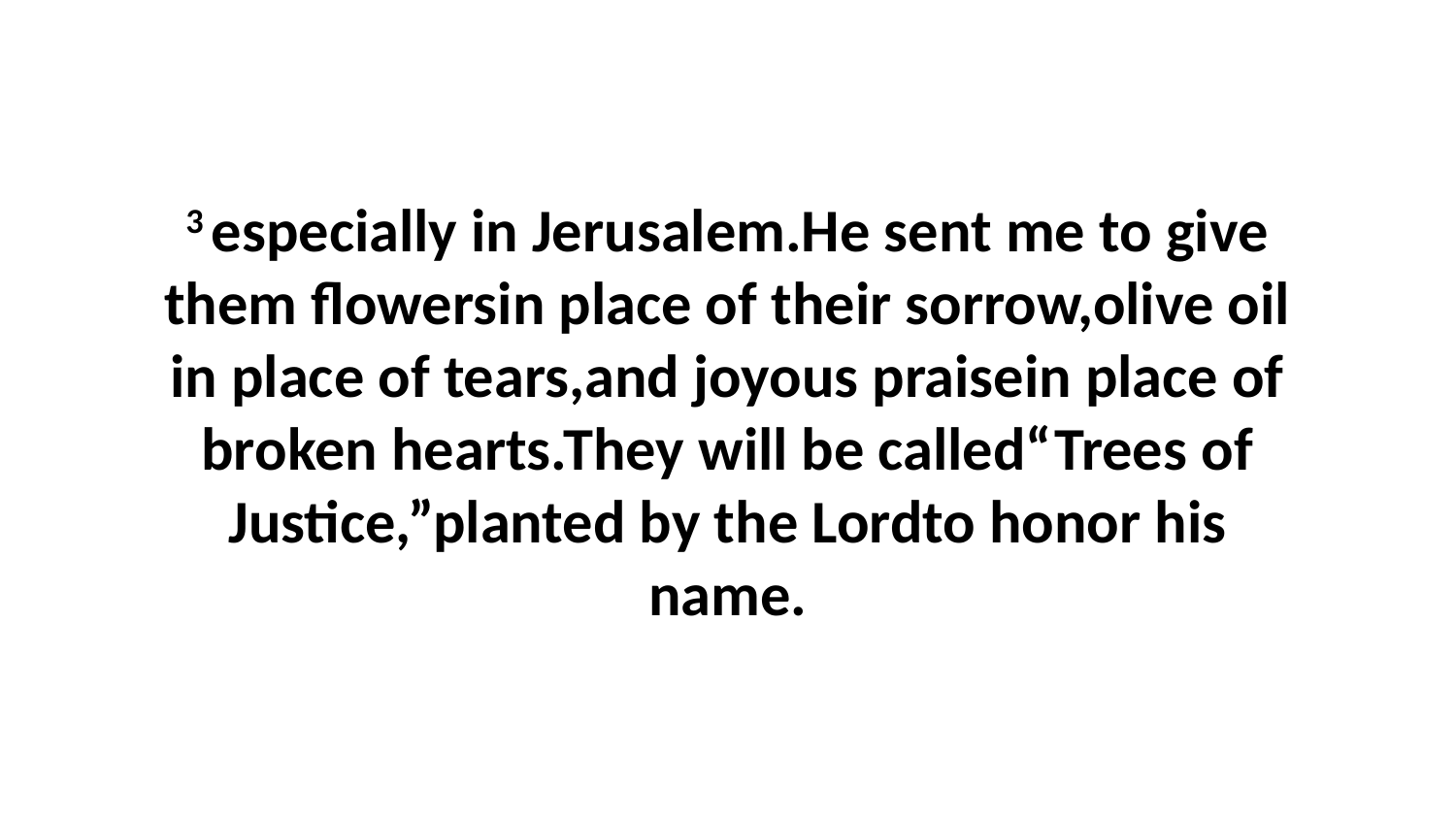

3 especially in Jerusalem.He sent me to give them flowersin place of their sorrow,olive oil in place of tears,and joyous praisein place of broken hearts.They will be called“Trees of Justice,”planted by the Lordto honor his name.